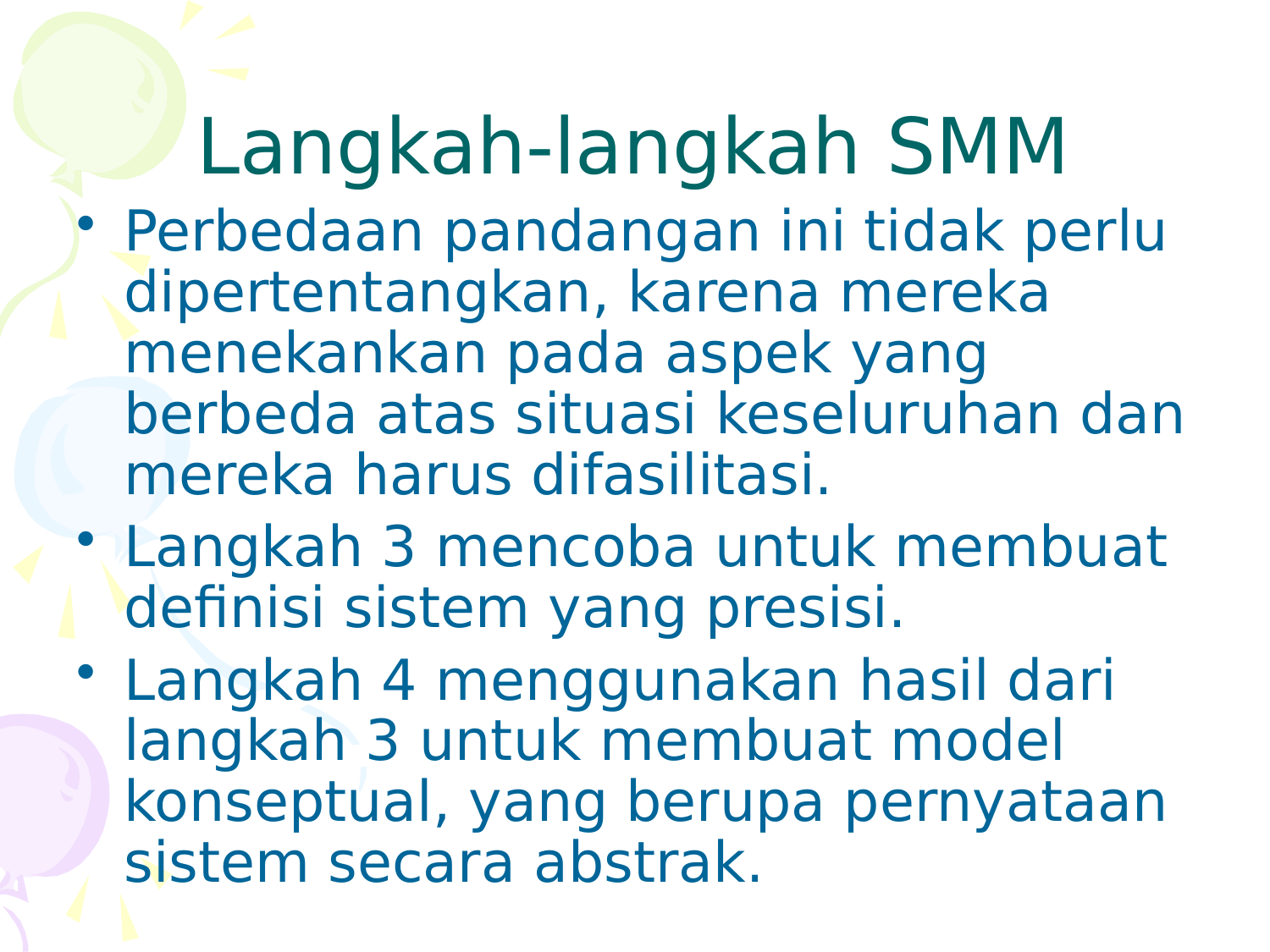

# Langkah-langkah SMM
Perbedaan pandangan ini tidak perlu dipertentangkan, karena mereka menekankan pada aspek yang berbeda atas situasi keseluruhan dan mereka harus difasilitasi.
Langkah 3 mencoba untuk membuat definisi sistem yang presisi.
Langkah 4 menggunakan hasil dari langkah 3 untuk membuat model konseptual, yang berupa pernyataan sistem secara abstrak.